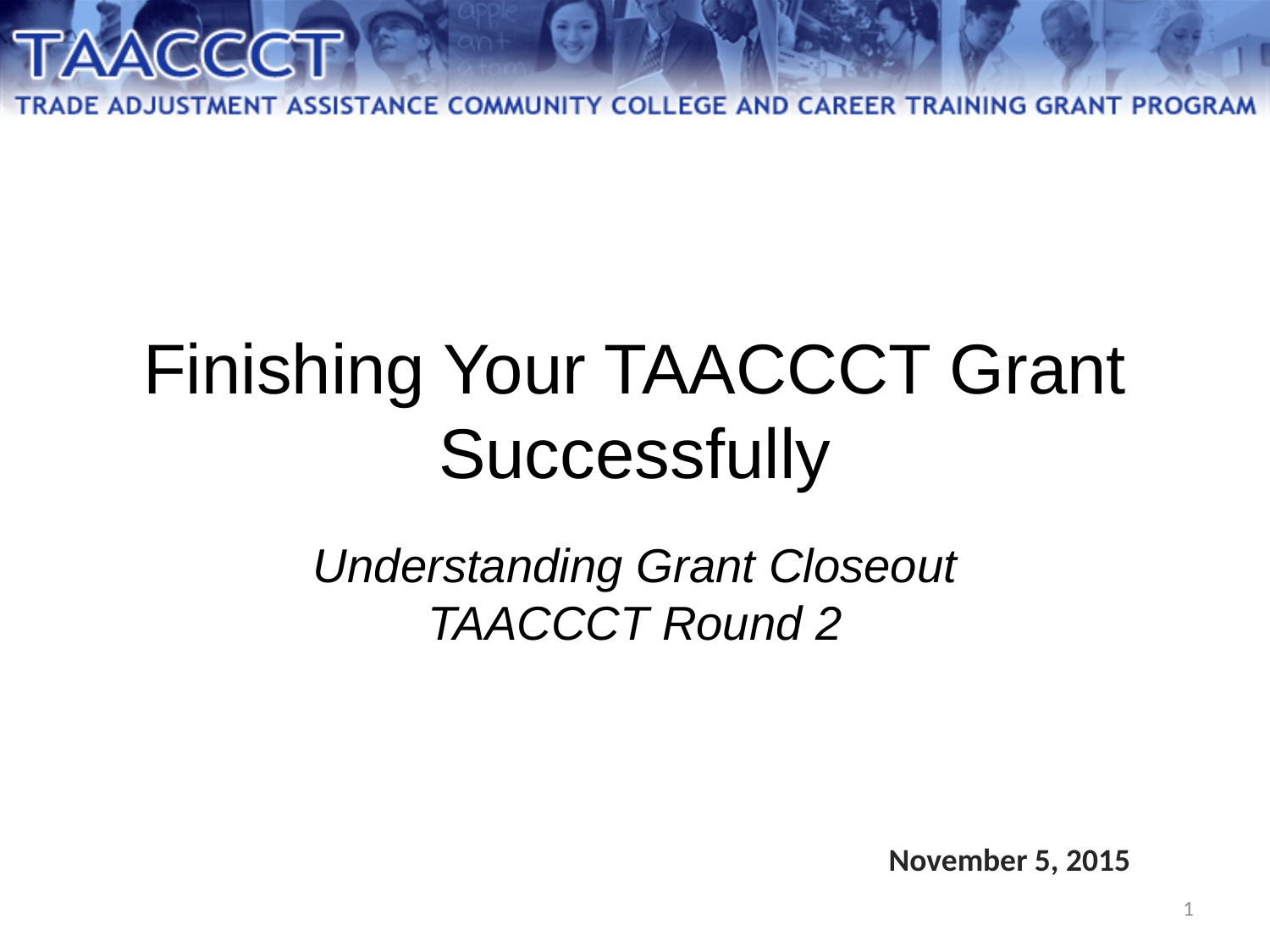

# Finishing Your TAACCCT Grant Successfully Understanding Grant Closeout TAACCCT Round 2

November 5, 2015

1